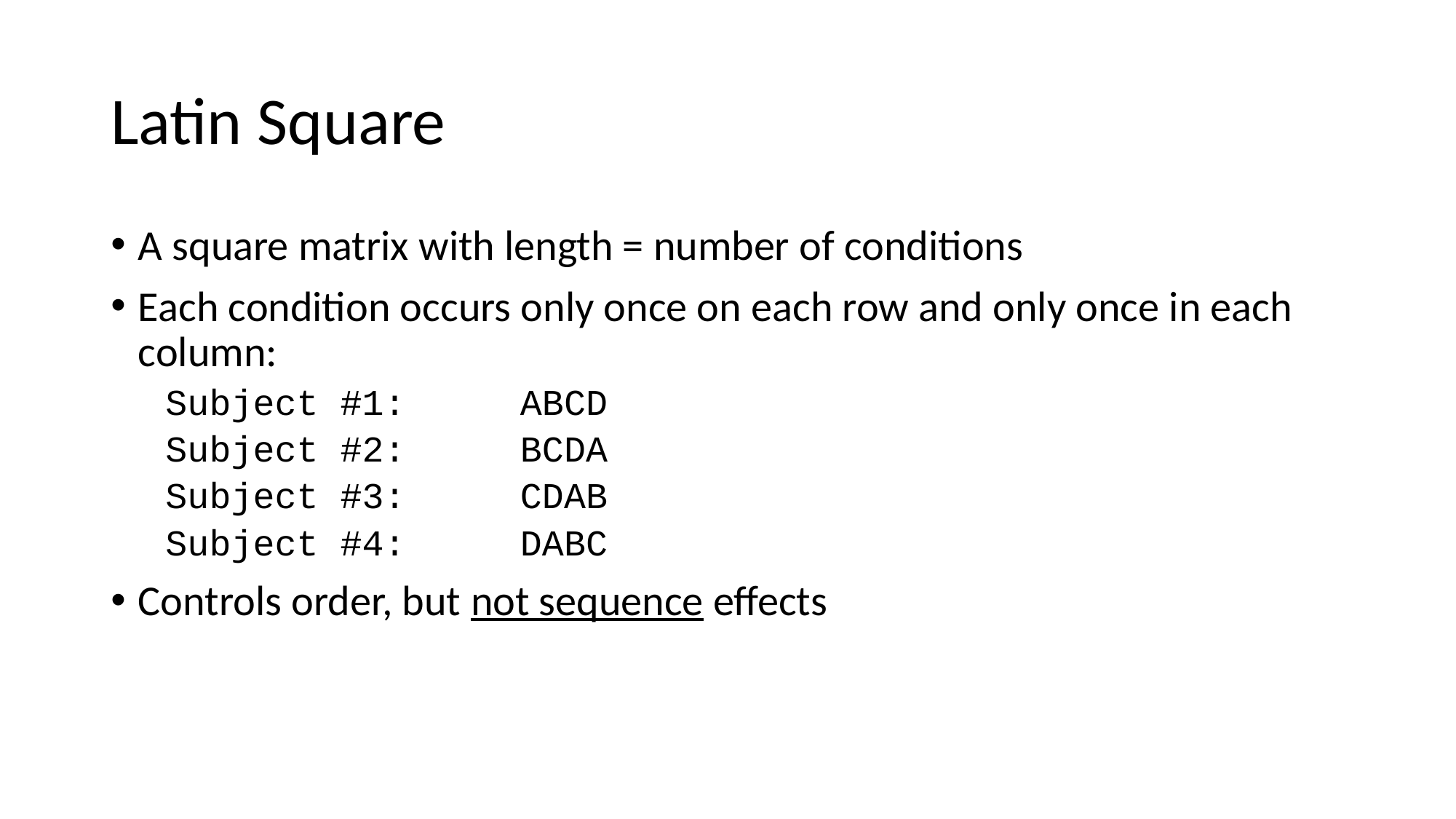

# Latin Square
A square matrix with length = number of conditions
Each condition occurs only once on each row and only once in each column:
Subject #1:		ABCD
Subject #2:		BCDA
Subject #3:		CDAB
Subject #4:		DABC
Controls order, but not sequence effects